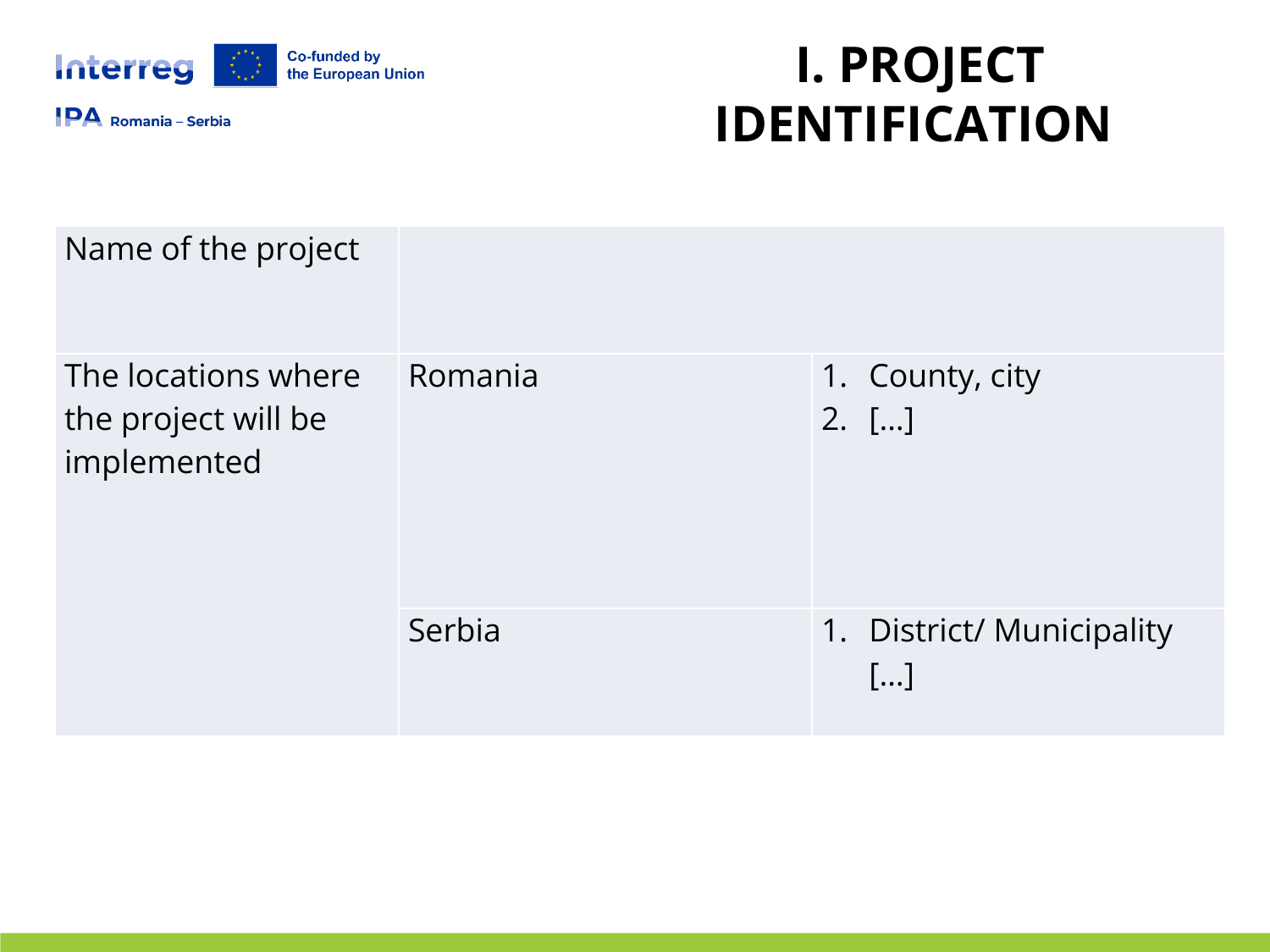

# I. PROJECT IDENTIFICATION
| Name of the project |  |  |
| --- | --- | --- |
| The locations where the project will be implemented | Romania | County, city […] |
|  | Serbia | District/ Municipality […] |